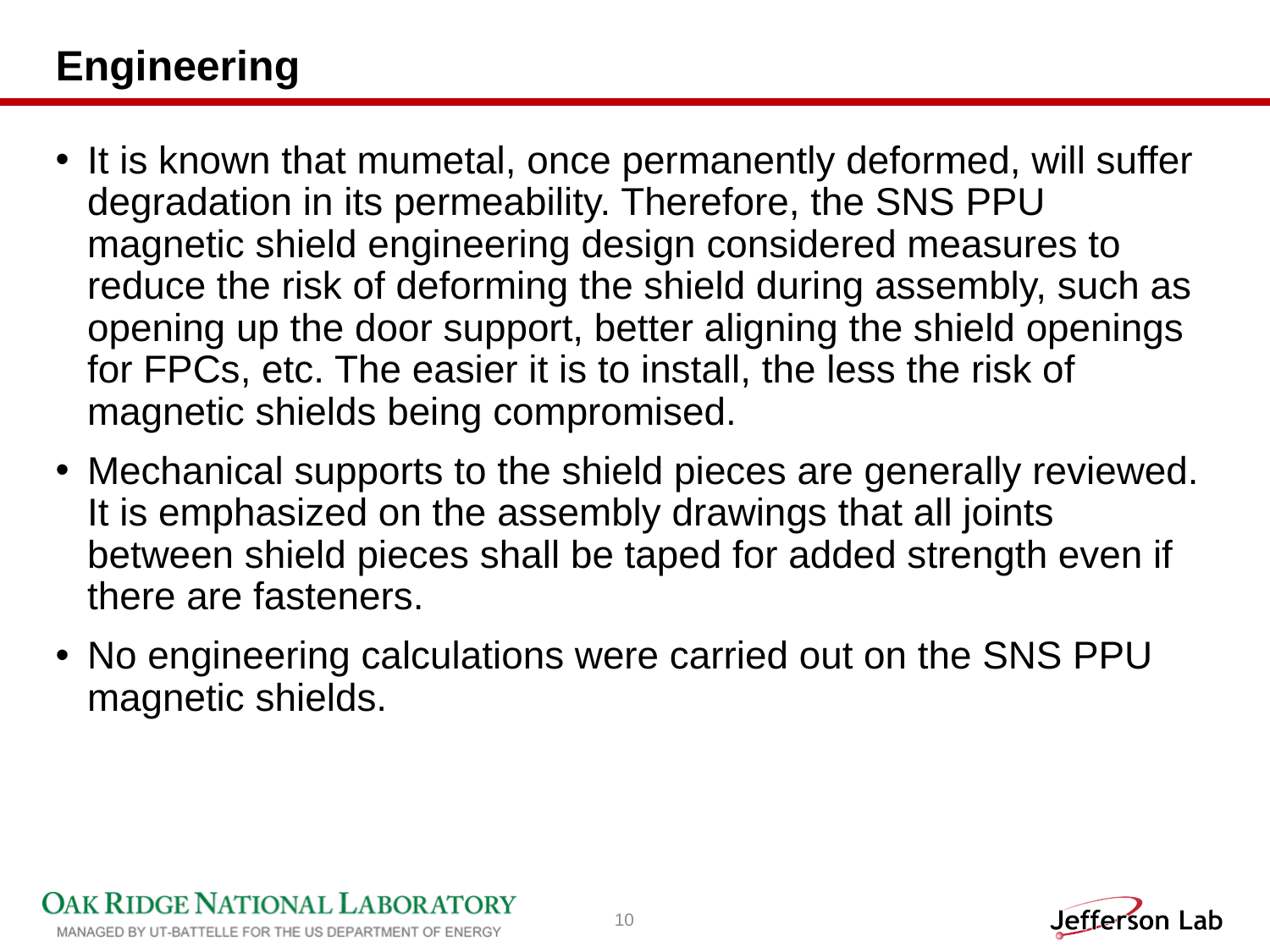

# Engineering
It is known that mumetal, once permanently deformed, will suffer degradation in its permeability. Therefore, the SNS PPU magnetic shield engineering design considered measures to reduce the risk of deforming the shield during assembly, such as opening up the door support, better aligning the shield openings for FPCs, etc. The easier it is to install, the less the risk of magnetic shields being compromised.
Mechanical supports to the shield pieces are generally reviewed. It is emphasized on the assembly drawings that all joints between shield pieces shall be taped for added strength even if there are fasteners.
No engineering calculations were carried out on the SNS PPU magnetic shields.
10